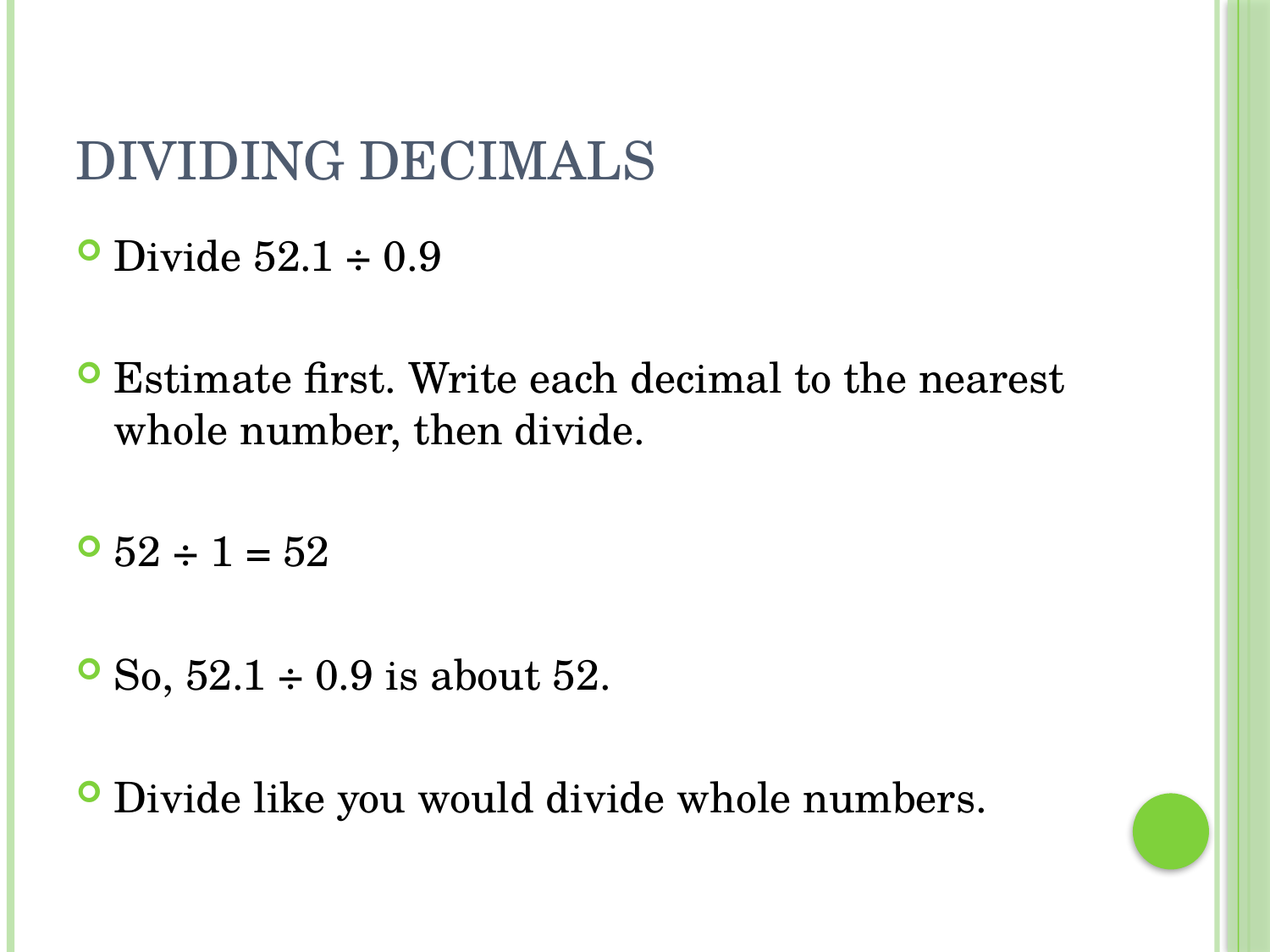

# Dividing Decimals
Divide 52.1 ÷ 0.9

Estimate first. Write each decimal to the nearest whole number, then divide.

52 ÷ 1 = 52

So, 52.1 ÷ 0.9 is about 52.

Divide like you would divide whole numbers.